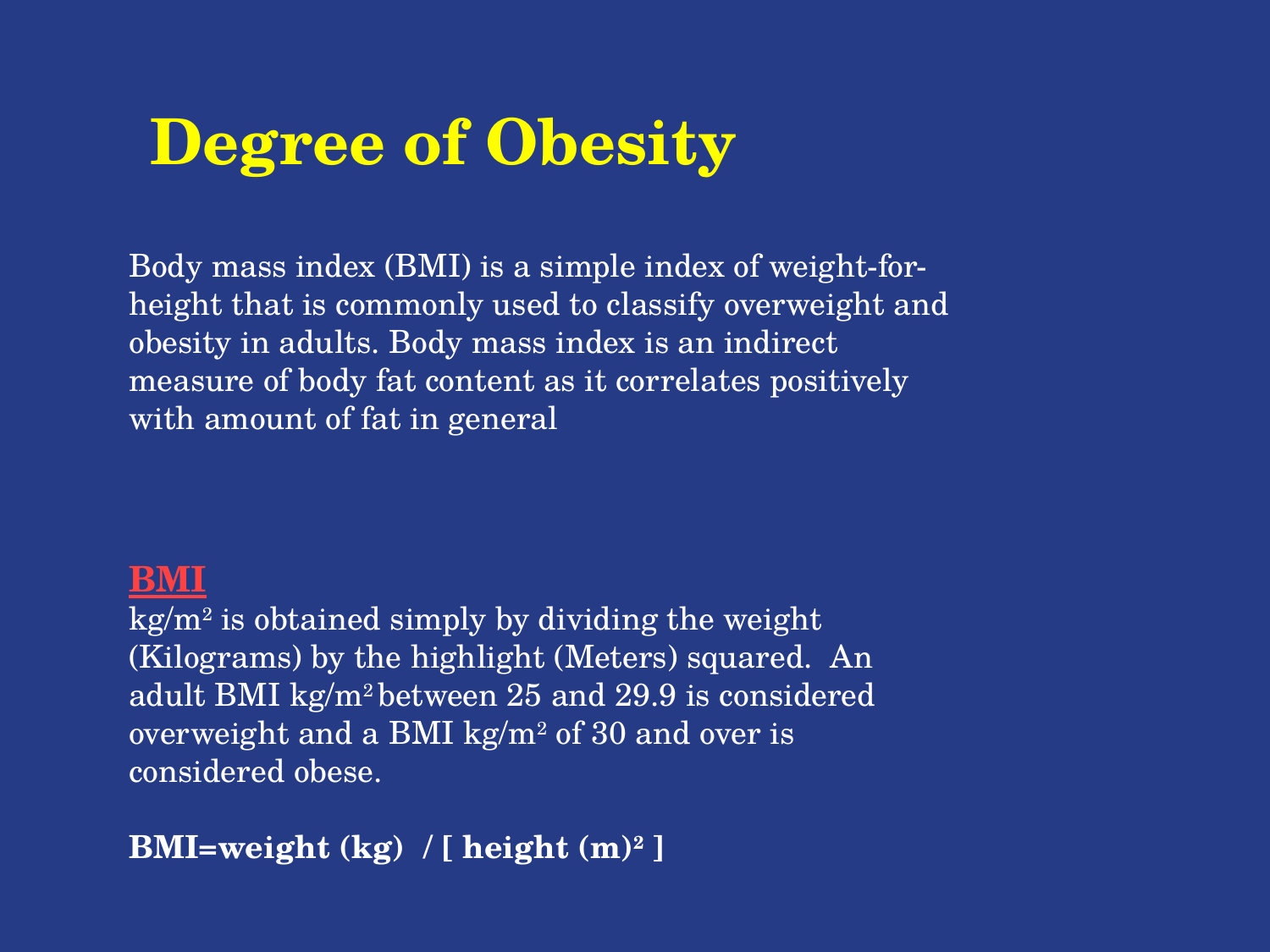

Degree of Obesity
Body mass index (BMI) is a simple index of weight-for-height that is commonly used to classify overweight and obesity in adults. Body mass index is an indirect measure of body fat content as it correlates positively with amount of fat in general
BMI
kg/m2 is obtained simply by dividing the weight (Kilograms) by the highlight (Meters) squared.  An adult BMI kg/m2 between 25 and 29.9 is considered overweight and a BMI kg/m2 of 30 and over is considered obese.

BMI=weight (kg)  / [ height (m)2 ]